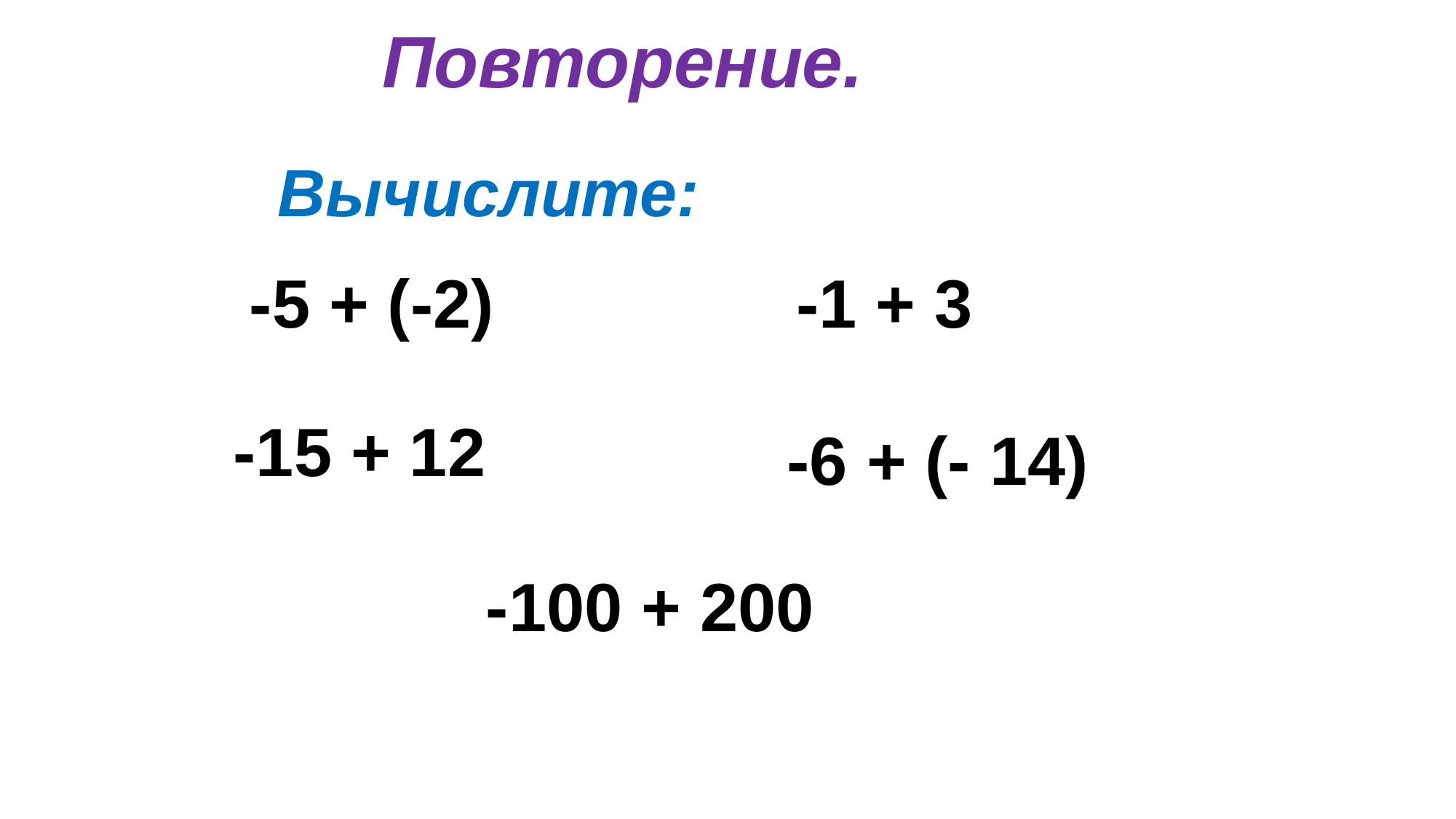

Повторение.
# Вычислите:
-5 + (-2)
-1 + 3
-15 + 12
-6 + (- 14)
-100 + 200